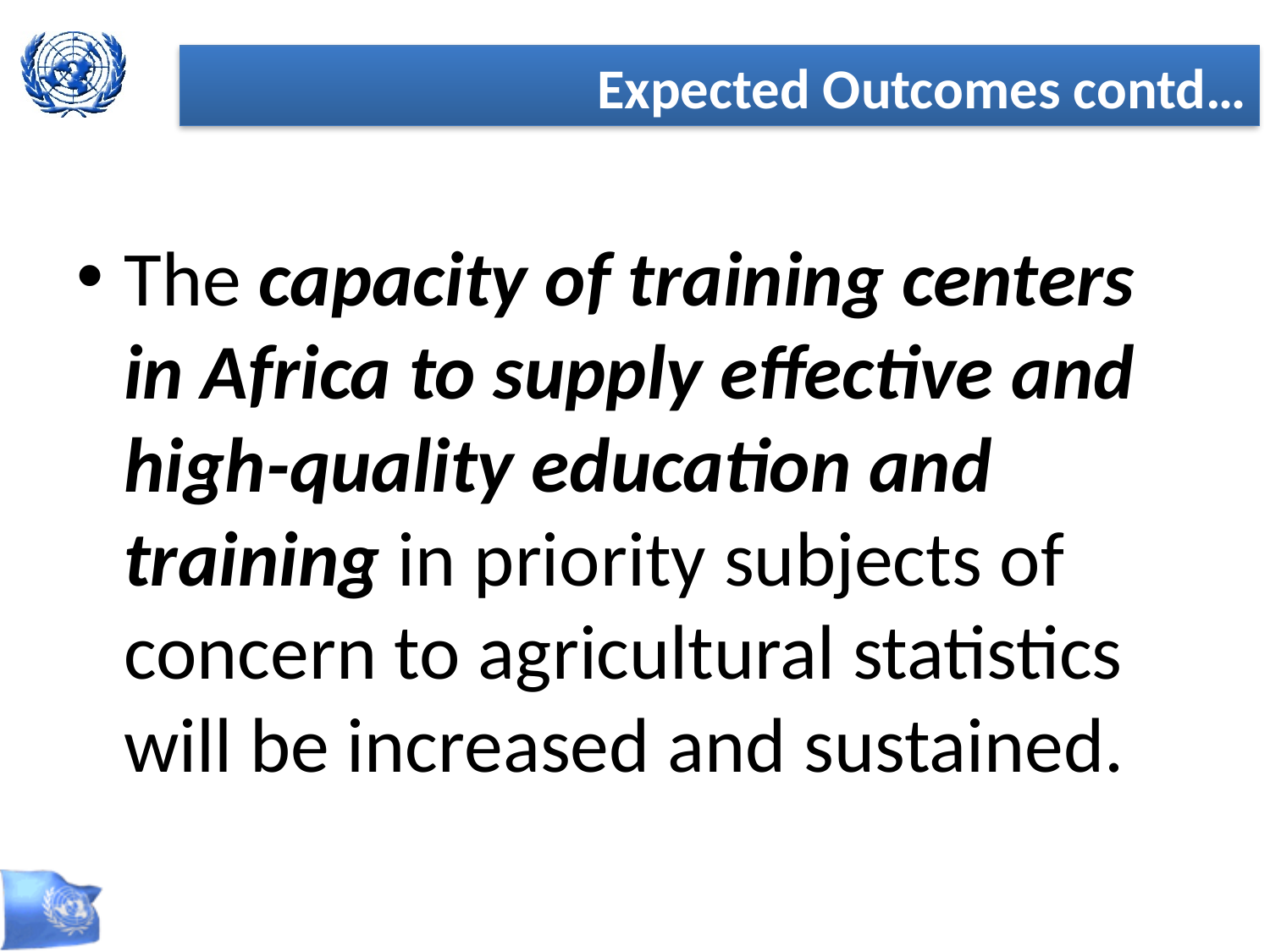

Expected Outcomes contd…
The capacity of training centers in Africa to supply effective and high-quality education and training in priority subjects of concern to agricultural statistics will be increased and sustained.